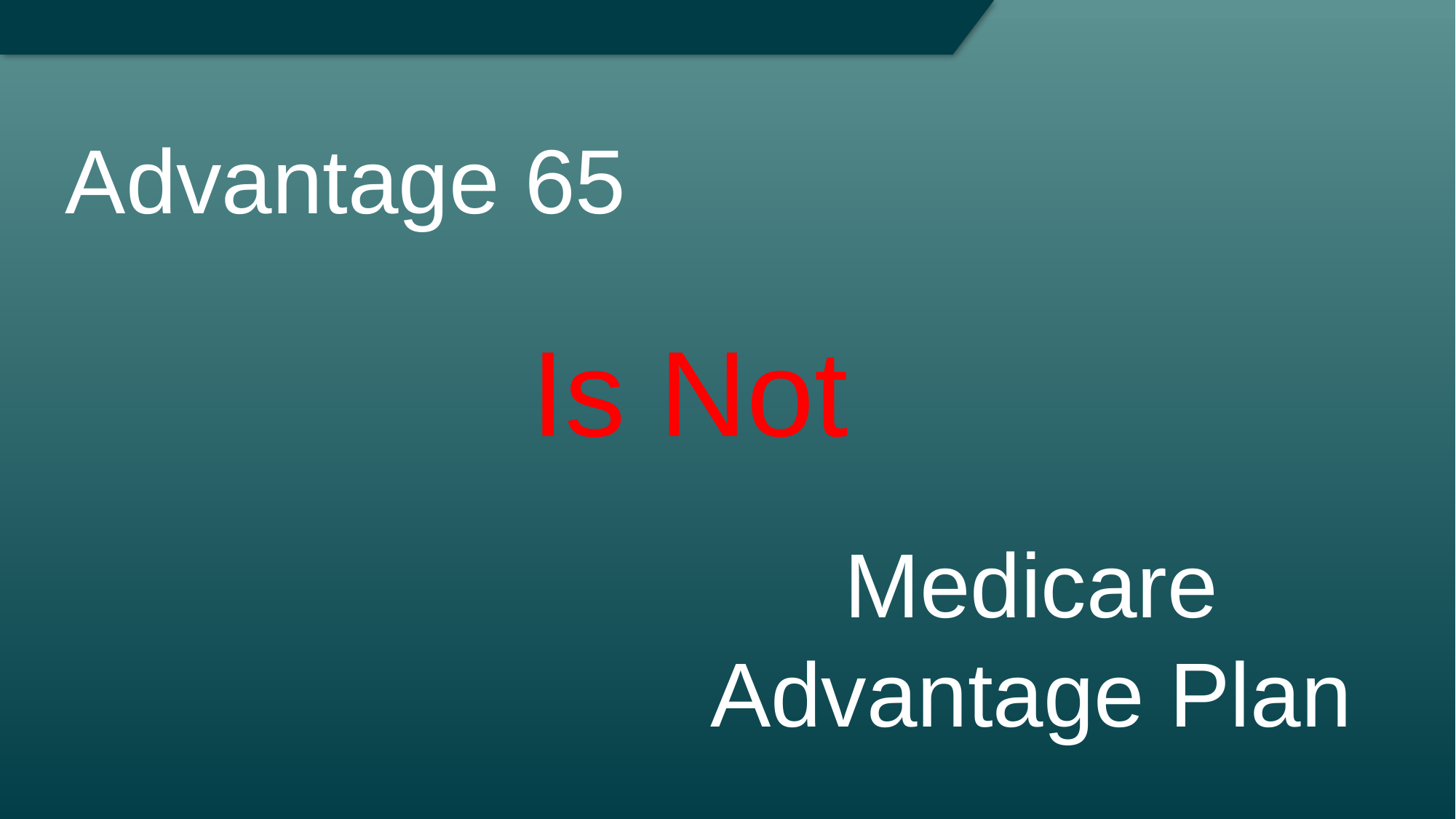

Advantage 65
Is Not
Medicare Advantage Plan